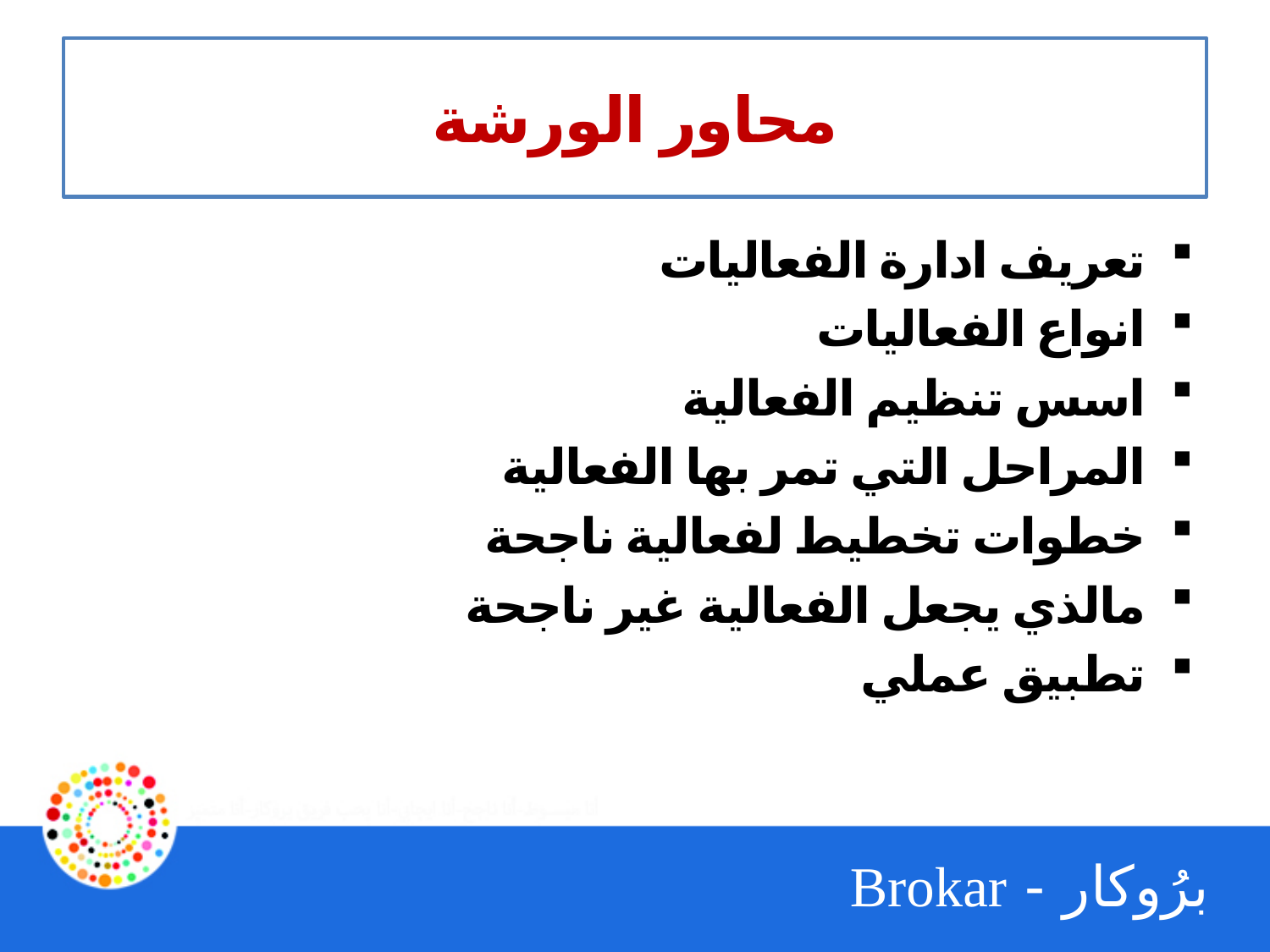

# محاور الورشة
تعريف ادارة الفعاليات
انواع الفعاليات
اسس تنظيم الفعالية
المراحل التي تمر بها الفعالية
خطوات تخطيط لفعالية ناجحة
مالذي يجعل الفعالية غير ناجحة
تطبيق عملي